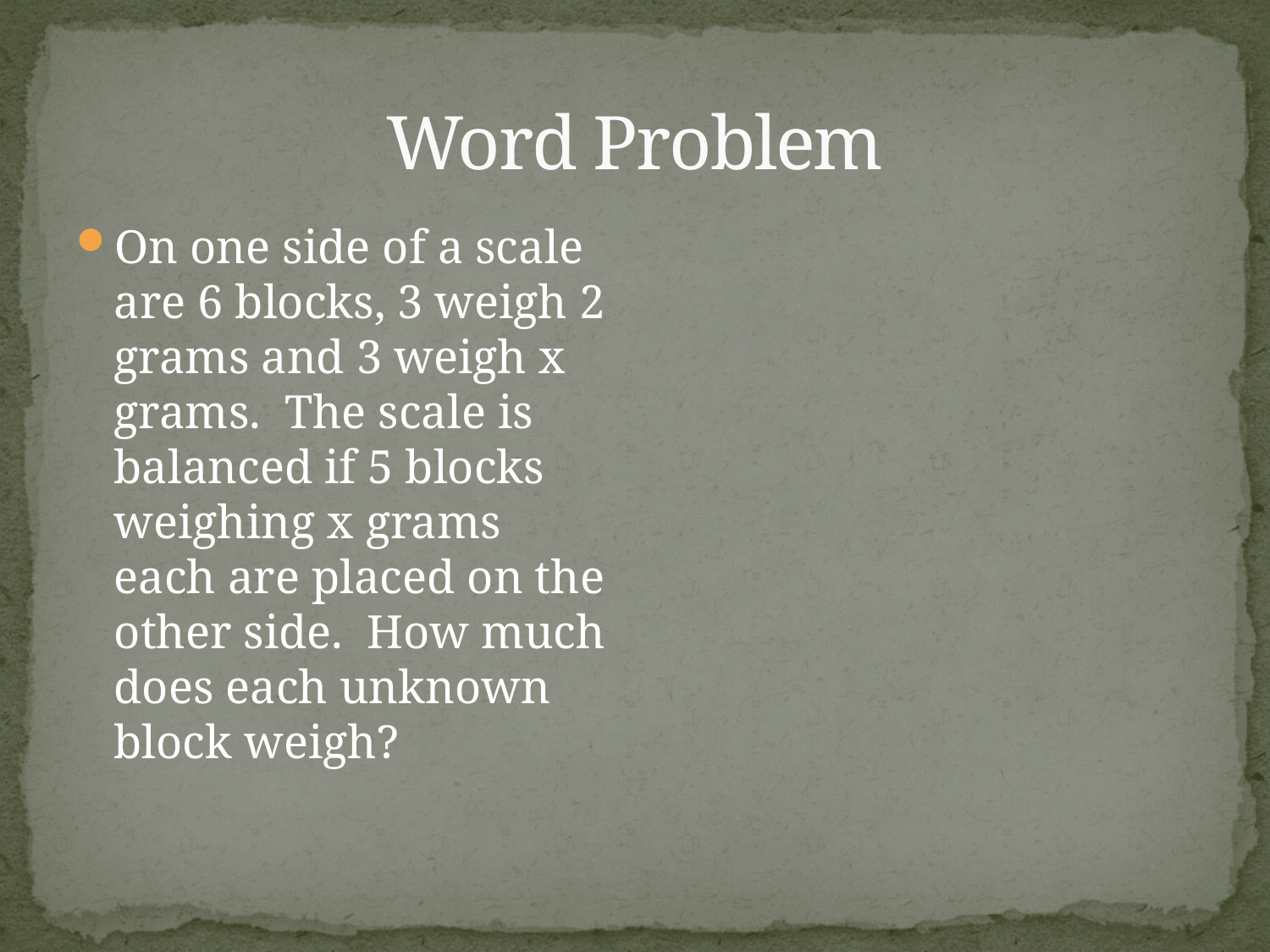

# Word Problem
On one side of a scale are 6 blocks, 3 weigh 2 grams and 3 weigh x grams.  The scale is balanced if 5 blocks weighing x grams each are placed on the other side.  How much does each unknown block weigh?